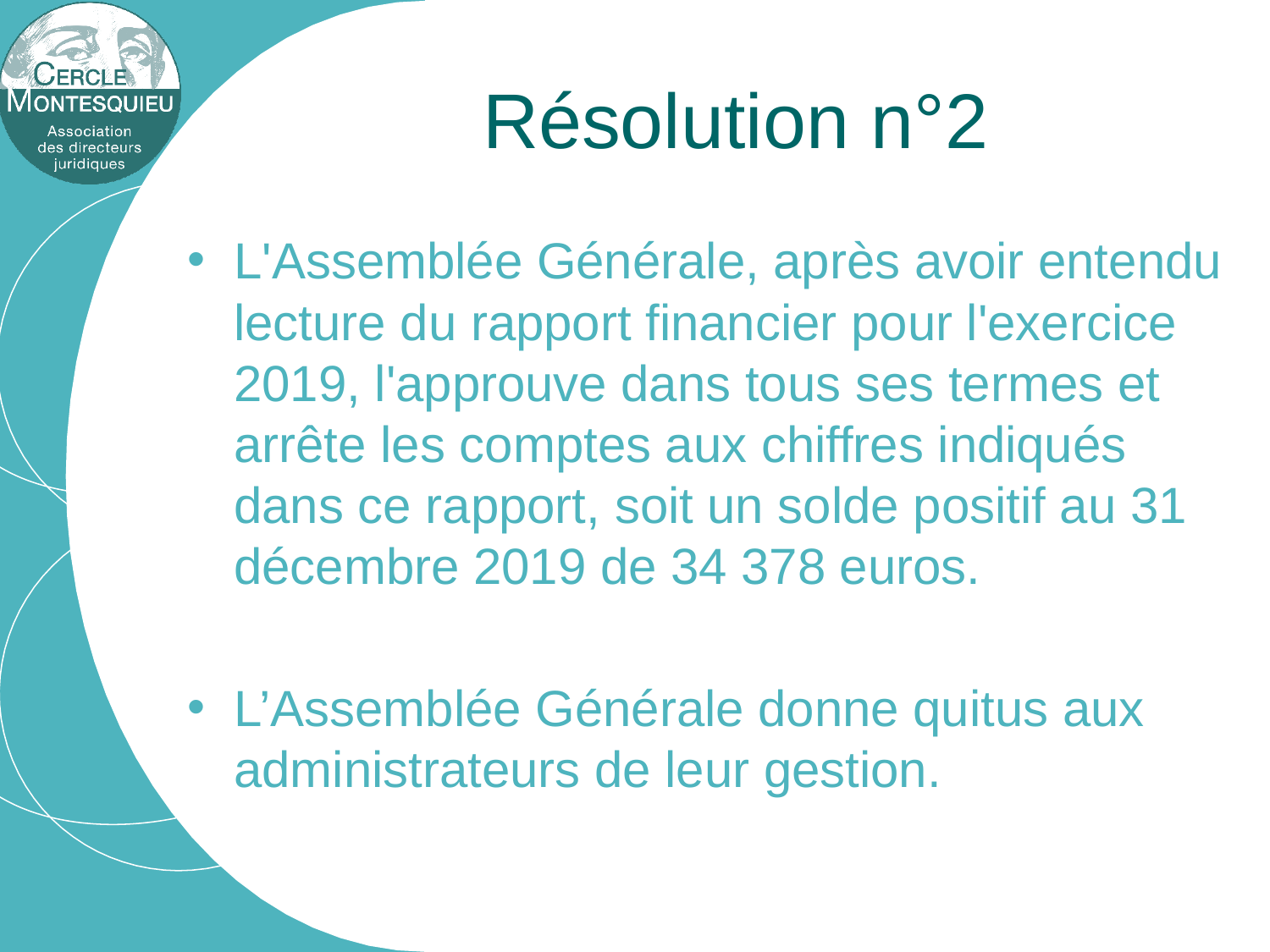

# Résolution n°2
L'Assemblée Générale, après avoir entendu lecture du rapport financier pour l'exercice 2019, l'approuve dans tous ses termes et arrête les comptes aux chiffres indiqués dans ce rapport, soit un solde positif au 31 décembre 2019 de 34 378 euros.

L’Assemblée Générale donne quitus aux administrateurs de leur gestion.